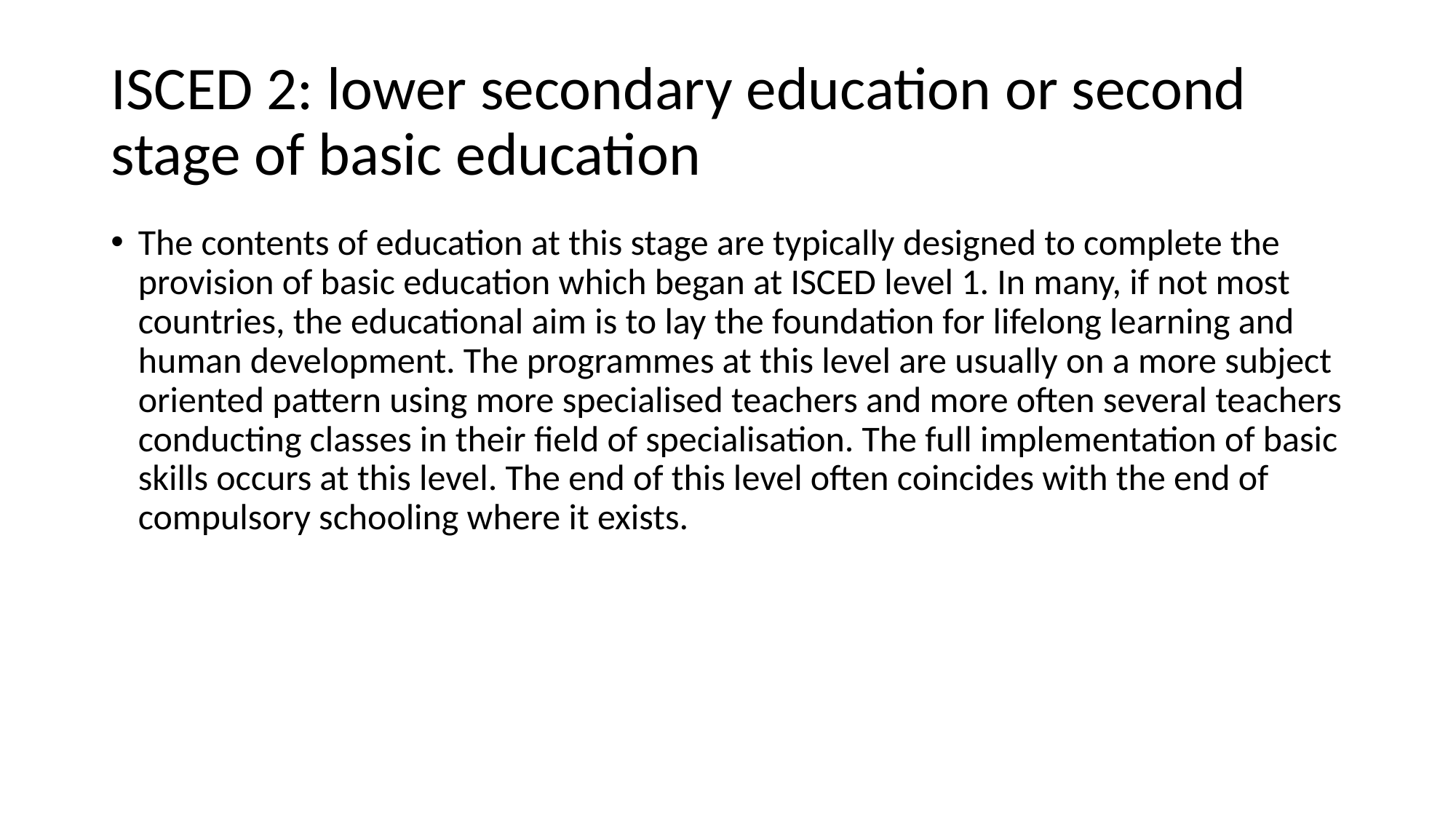

# ISCED 2: lower secondary education or second stage of basic education
The contents of education at this stage are typically designed to complete the provision of basic education which began at ISCED level 1. In many, if not most countries, the educational aim is to lay the foundation for lifelong learning and human development. The programmes at this level are usually on a more subject oriented pattern using more specialised teachers and more often several teachers conducting classes in their field of specialisation. The full implementation of basic skills occurs at this level. The end of this level often coincides with the end of compulsory schooling where it exists.